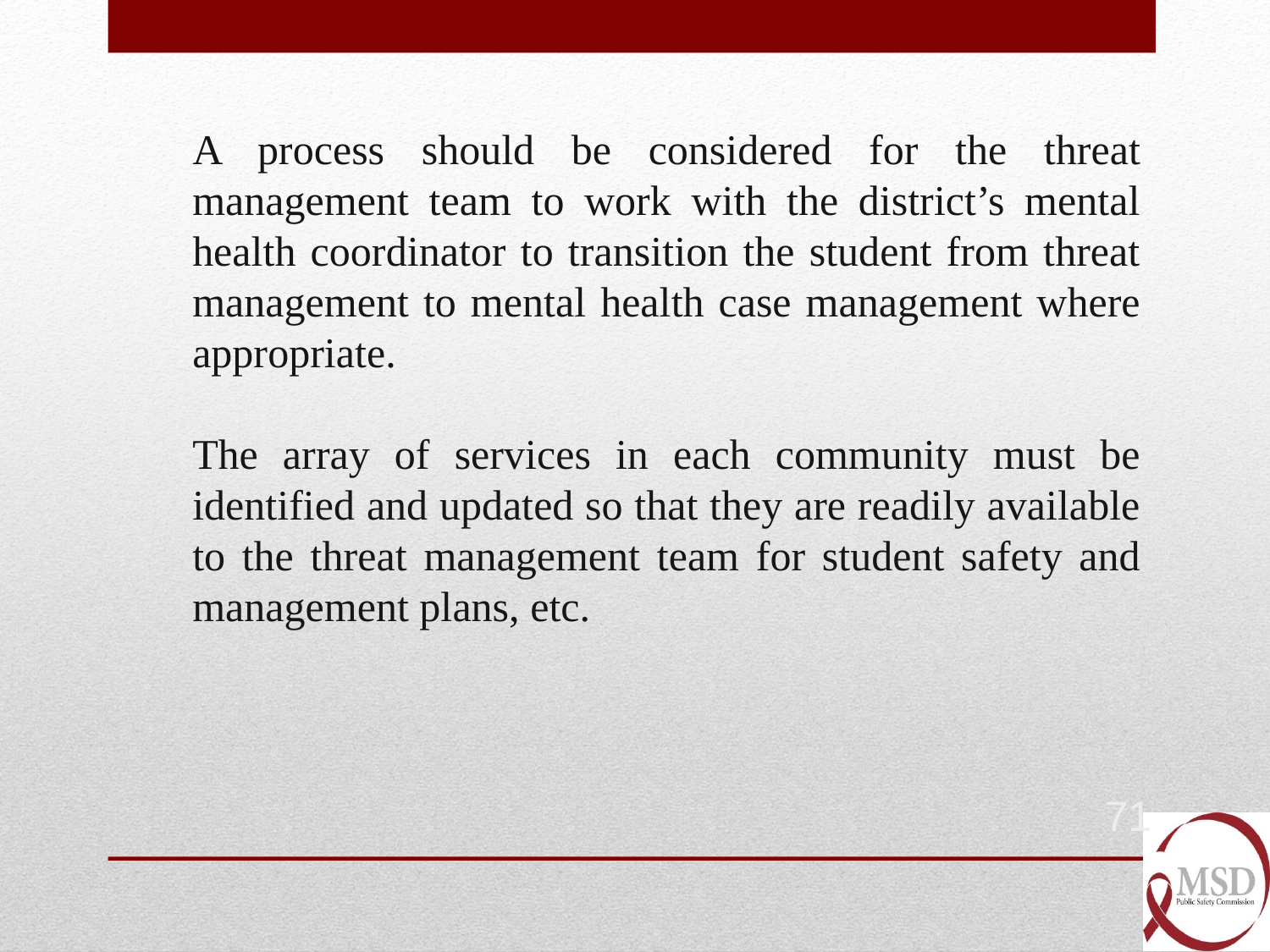

A process should be considered for the threat management team to work with the district’s mental health coordinator to transition the student from threat management to mental health case management where appropriate.

The array of services in each community must be identified and updated so that they are readily available to the threat management team for student safety and management plans, etc.

71